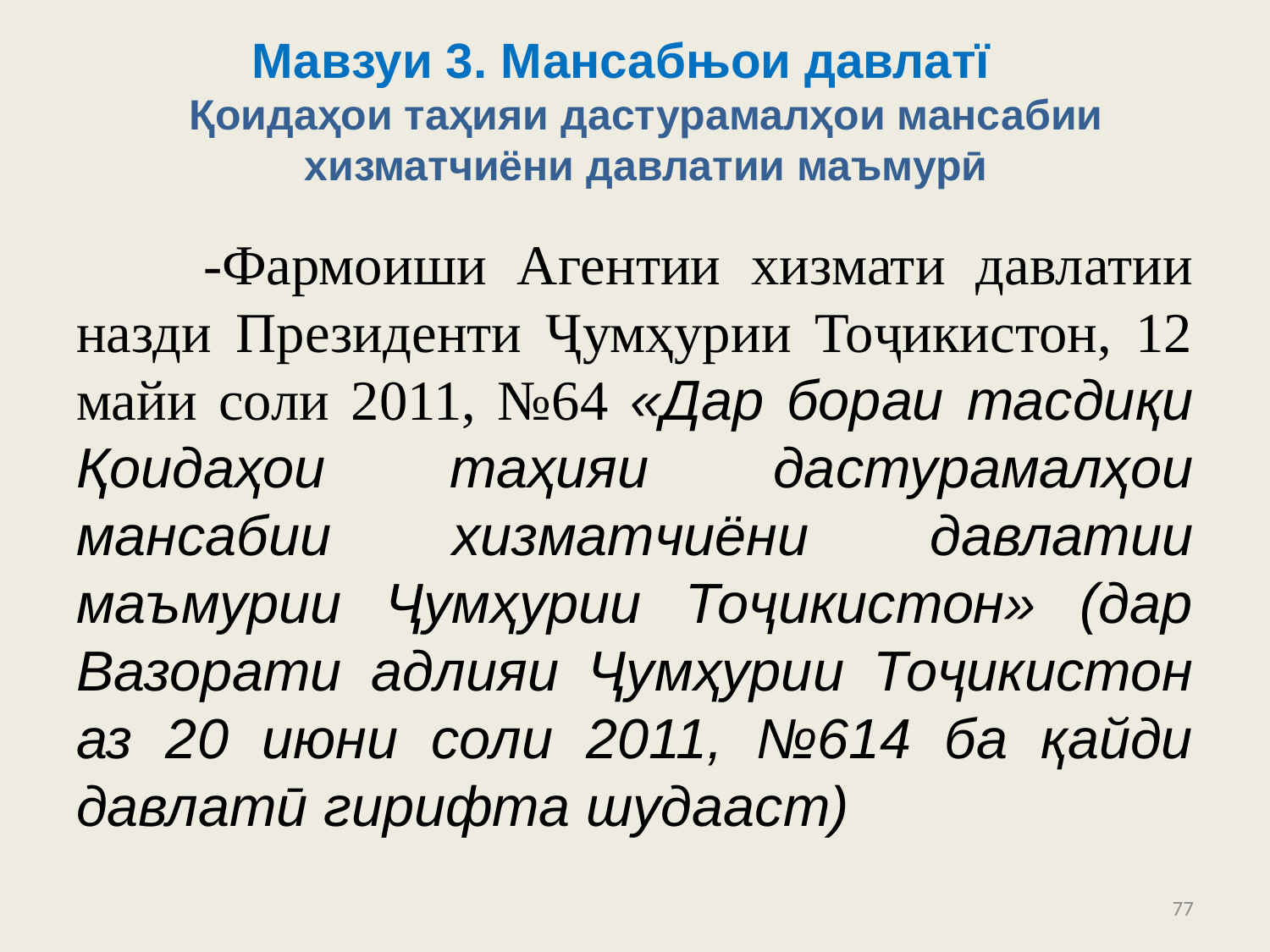

# Мавзуи 3. Мансабњои давлатї

Қоидаҳои таҳияи дастурамалҳои мансабии хизматчиёни давлатии маъмурӣ
	-Фармоиши Агентии хизмати давлатии назди Президенти Ҷумҳурии Тоҷикистон, 12 майи соли 2011, №64 «Дар бораи тасдиқи Қоидаҳои таҳияи дастурамалҳои мансабии хизматчиёни давлатии маъмурии Ҷумҳурии Тоҷикистон» (дар Вазорати адлияи Ҷумҳурии Тоҷикистон аз 20 июни соли 2011, №614 ба қайди давлатӣ гирифта шудааст)

77